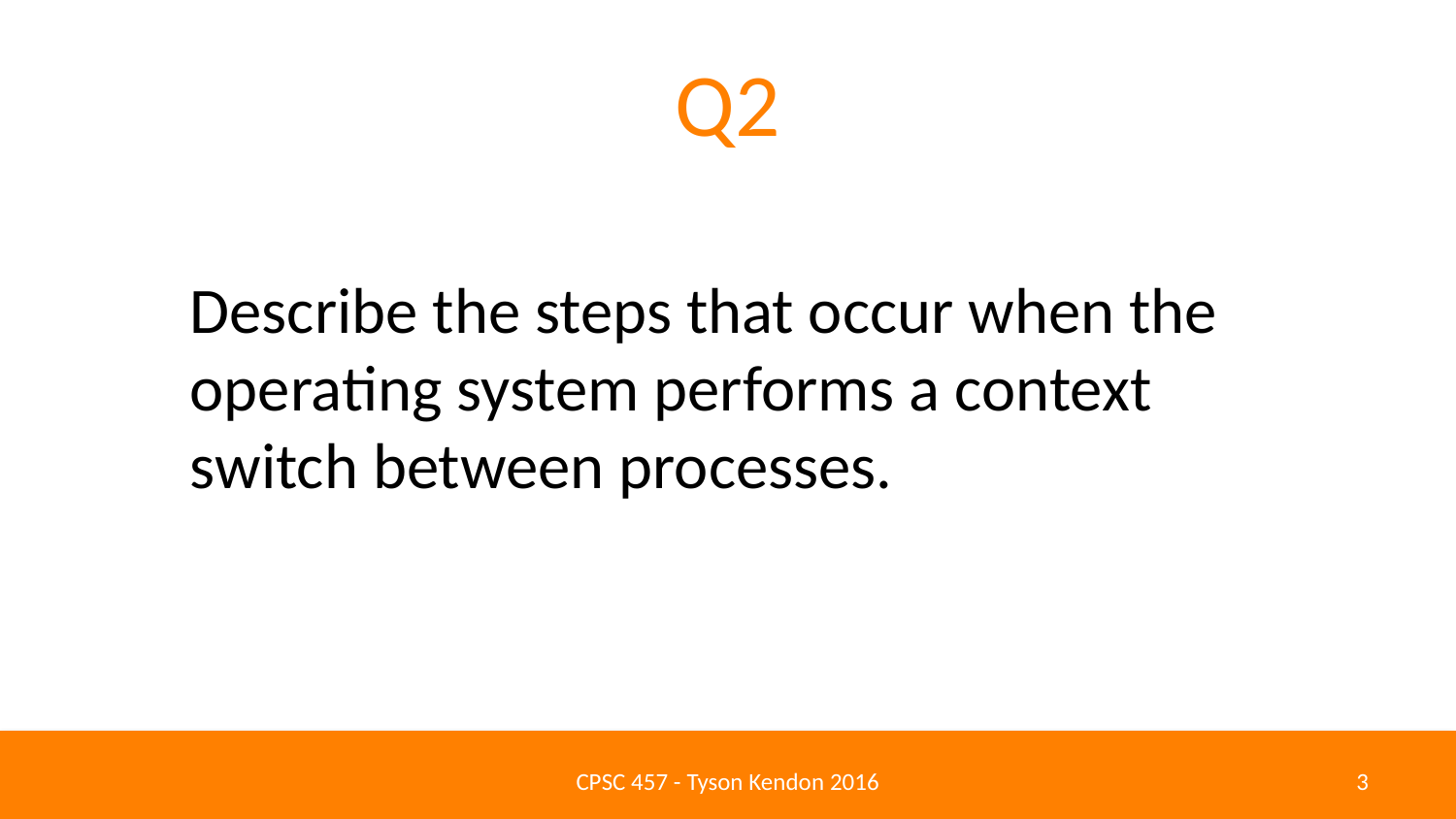

# Q2
Describe the steps that occur when the operating system performs a context switch between processes.
CPSC 457 - Tyson Kendon 2016
3